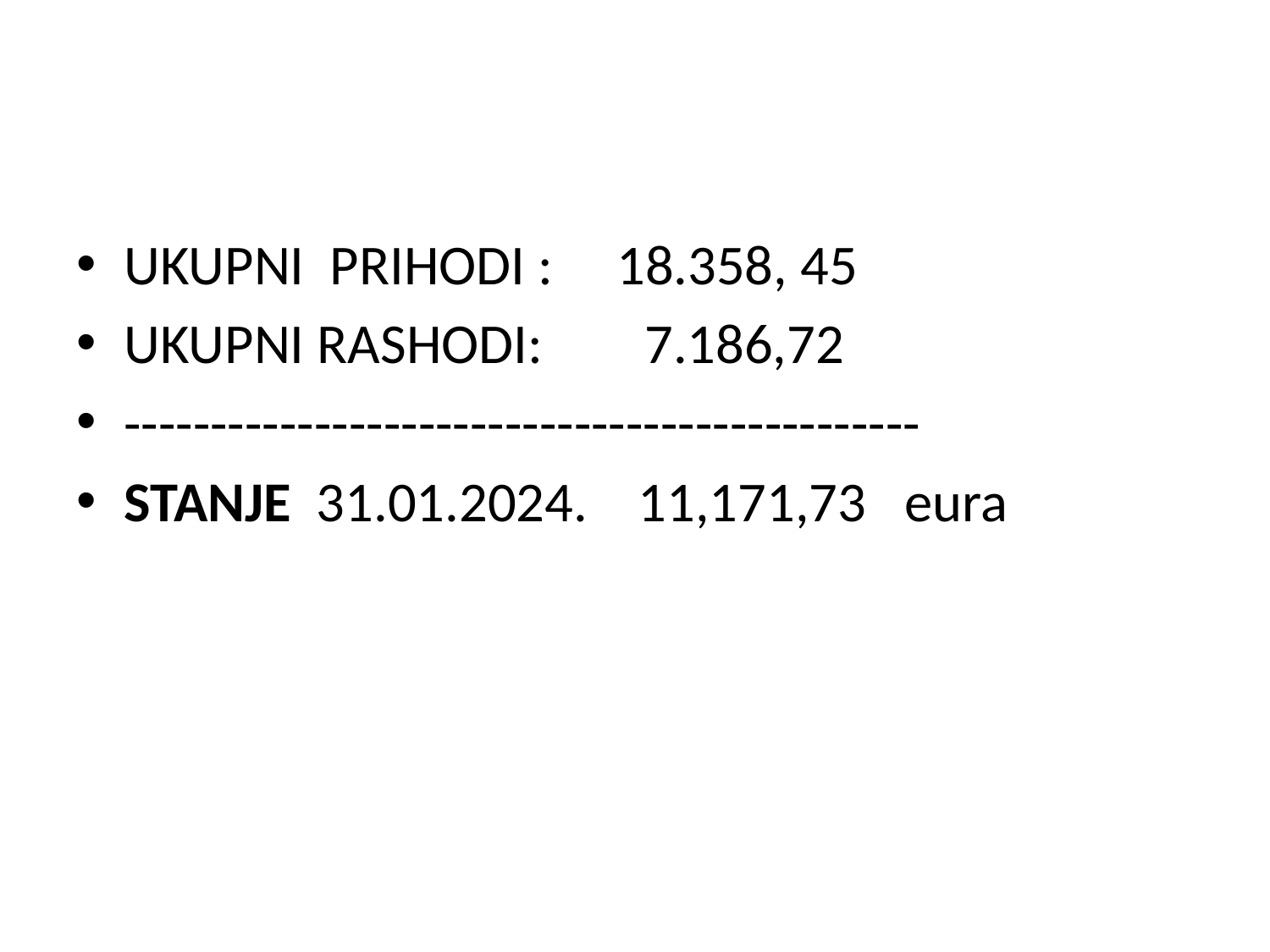

#
UKUPNI  PRIHODI :     18.358, 45
UKUPNI RASHODI:        7.186,72
----------------------------------------------
STANJE  31.01.2024.    11,171,73   eura